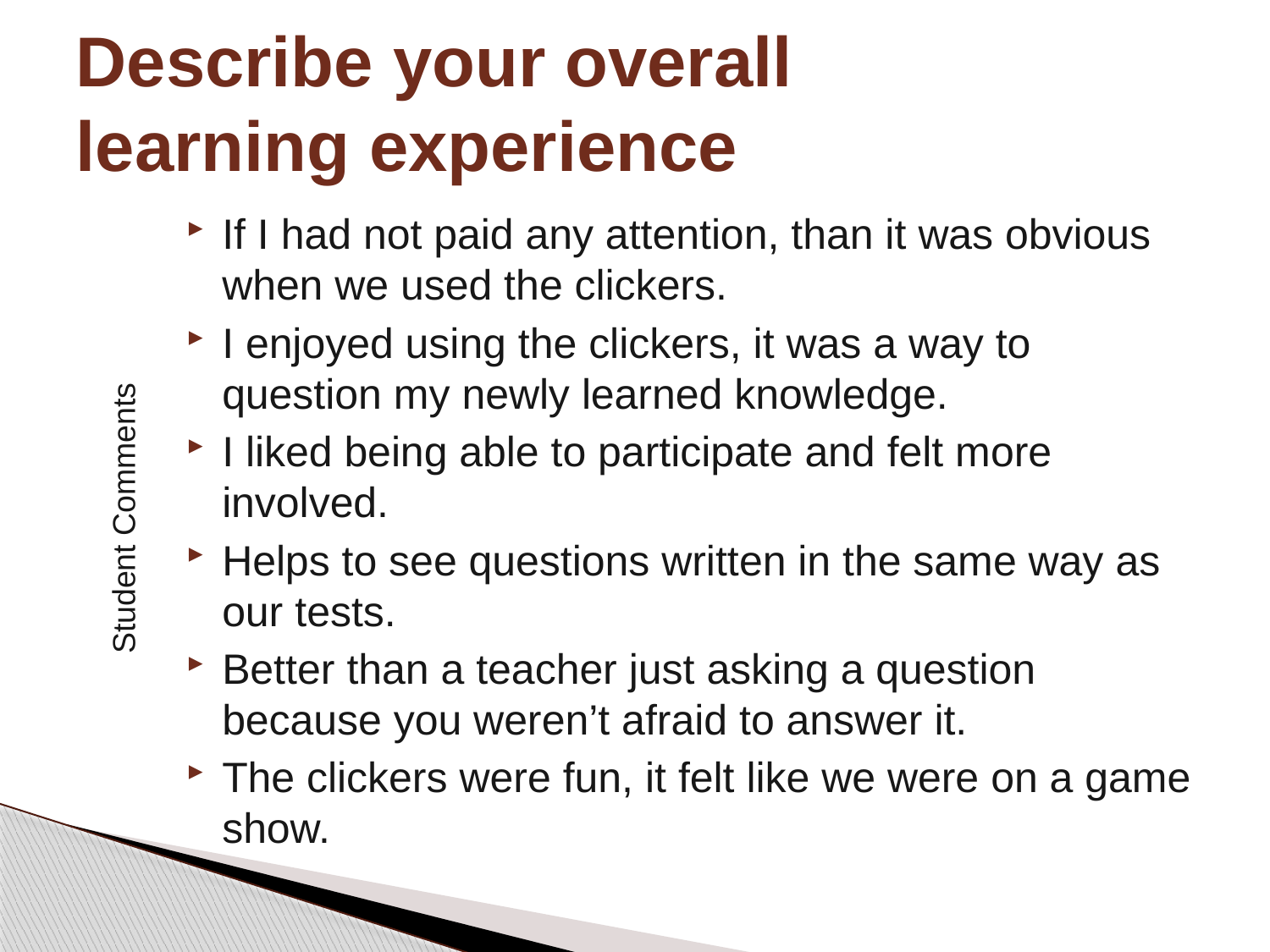

# Describe your overall learning experience
If I had not paid any attention, than it was obvious when we used the clickers.
I enjoyed using the clickers, it was a way to question my newly learned knowledge.
I liked being able to participate and felt more involved.
Helps to see questions written in the same way as our tests.
Better than a teacher just asking a question because you weren’t afraid to answer it.
The clickers were fun, it felt like we were on a game show.
Student Comments